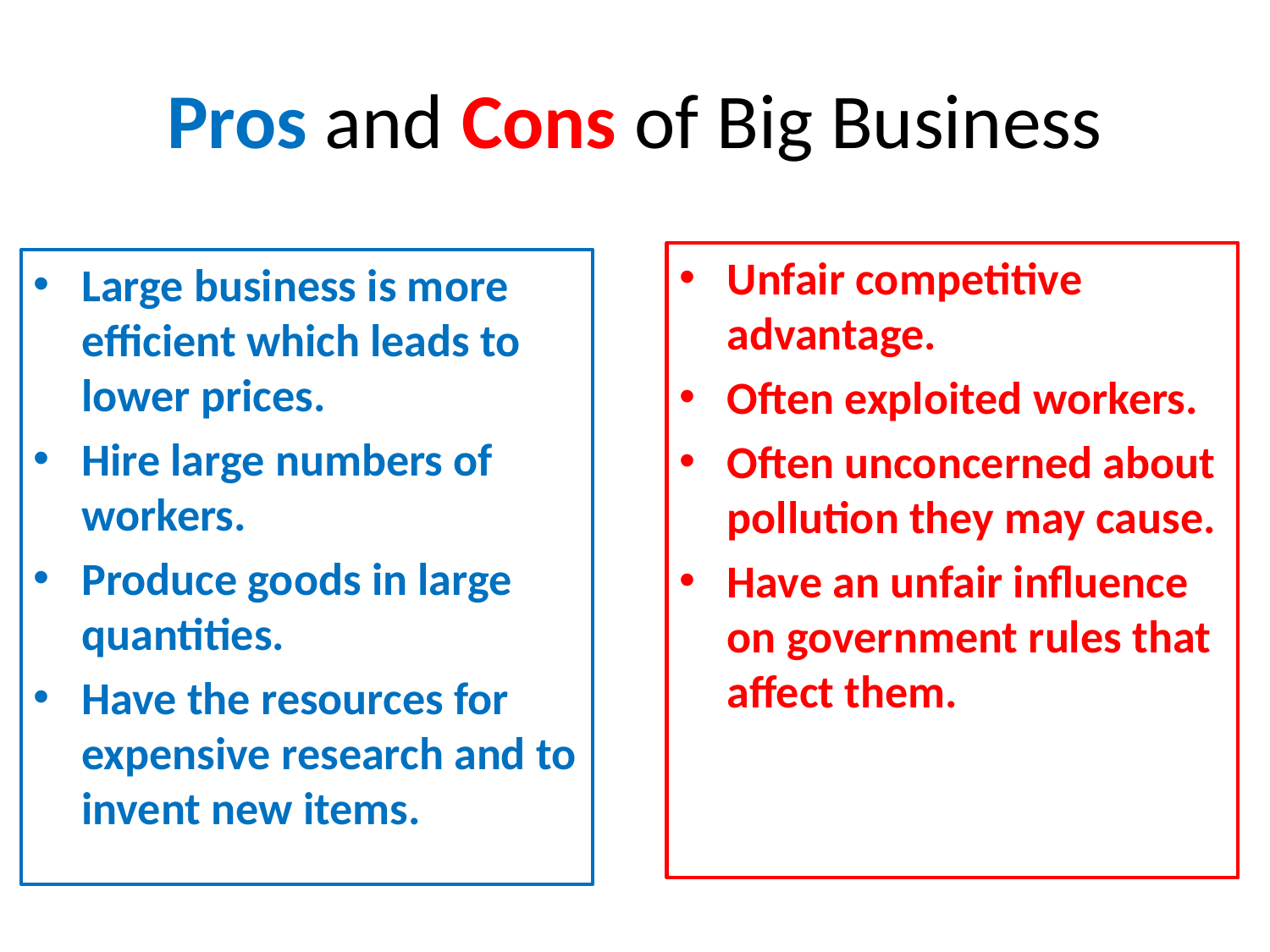

# Pros and Cons of Big Business
Unfair competitive advantage.
Often exploited workers.
Often unconcerned about pollution they may cause.
Have an unfair influence on government rules that affect them.
Large business is more efficient which leads to lower prices.
Hire large numbers of workers.
Produce goods in large quantities.
Have the resources for expensive research and to invent new items.